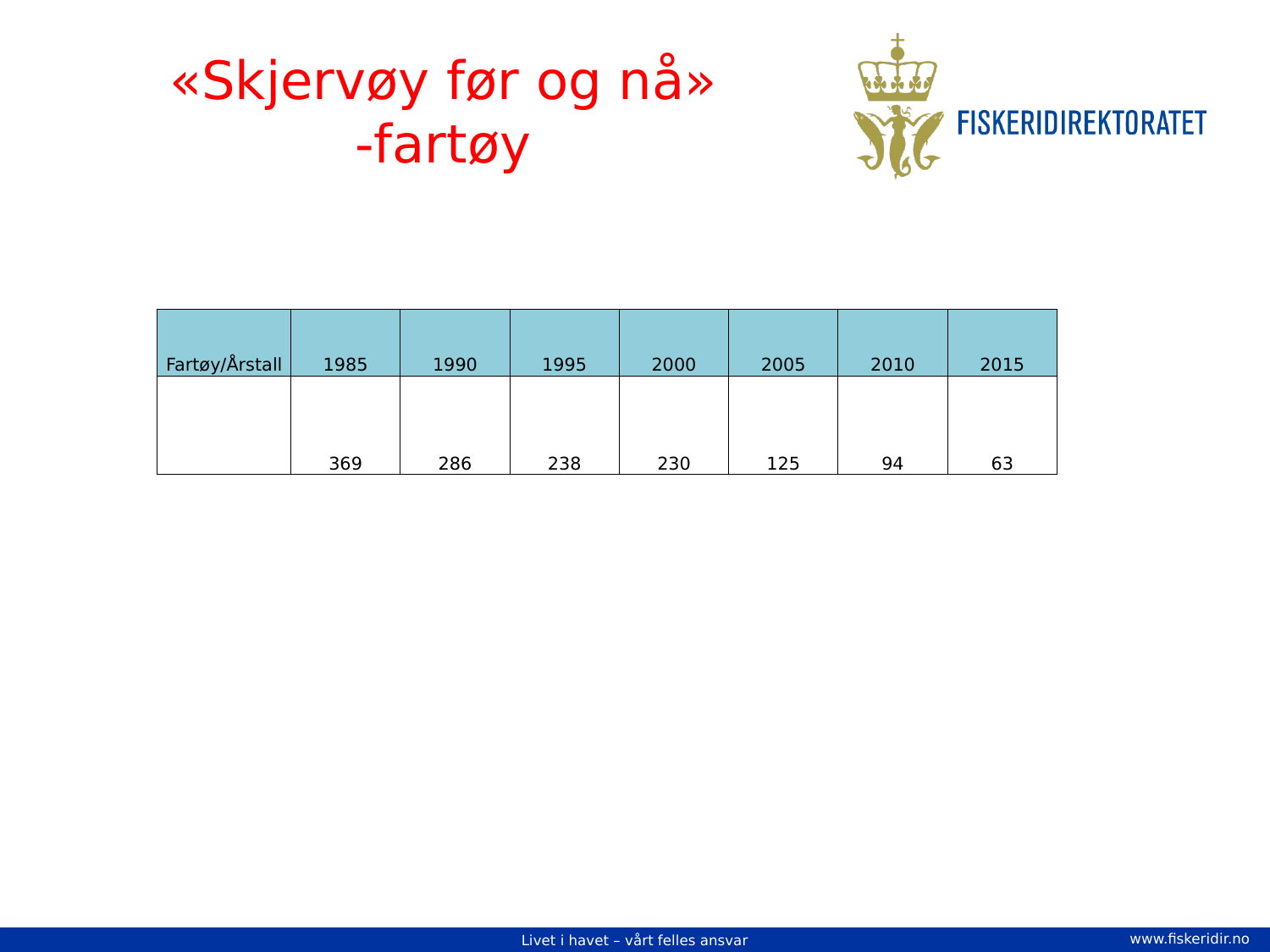

# «Skjervøy før og nå» -fartøy
| Fartøy/Årstall | 1985 | 1990 | 1995 | 2000 | 2005 | 2010 | 2015 |
| --- | --- | --- | --- | --- | --- | --- | --- |
|  | 369 | 286 | 238 | 230 | 125 | 94 | 63 |